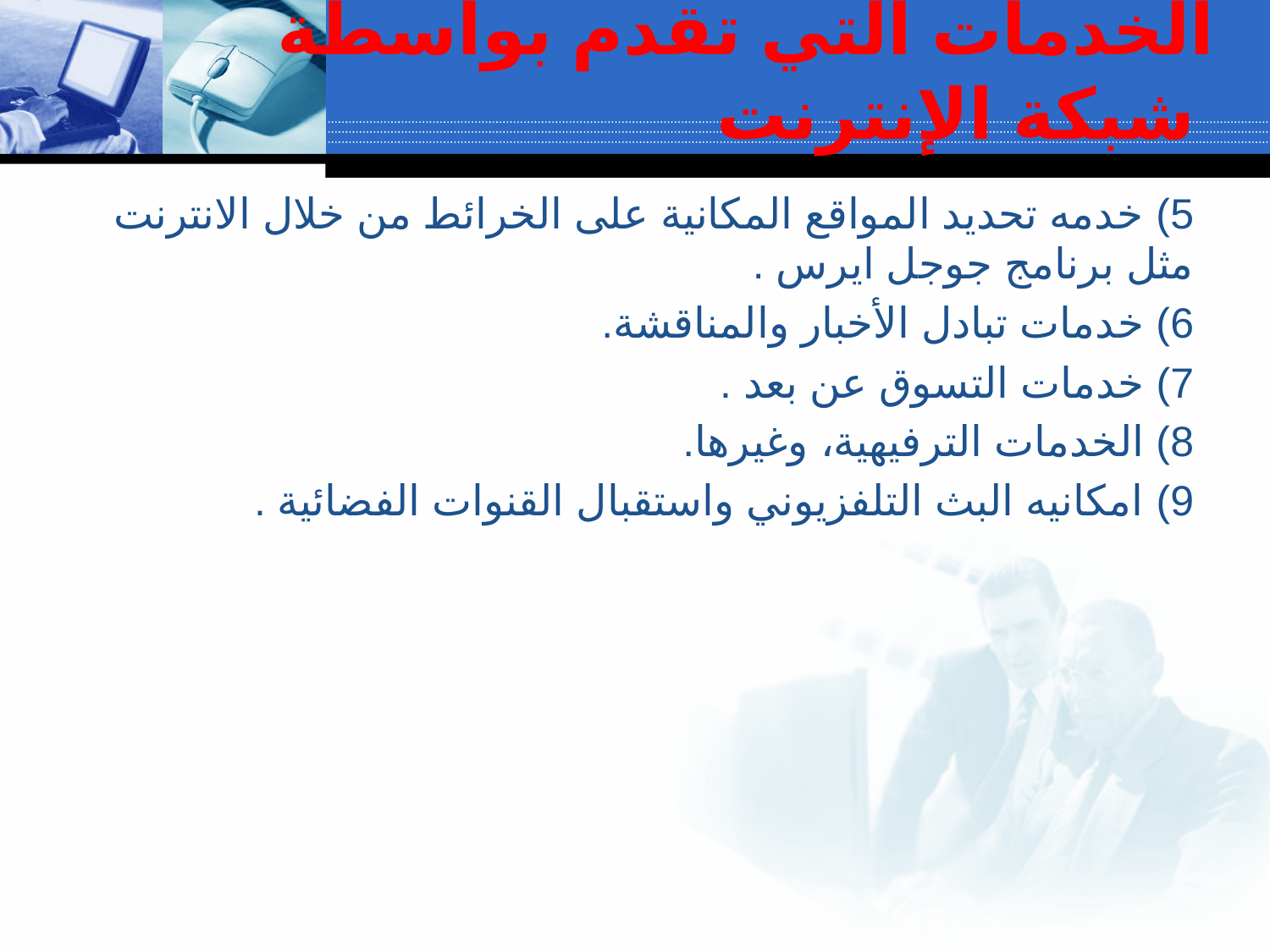

# الخدمات التي تقدم بواسطة شبكة الإنترنت
5) خدمه تحديد المواقع المكانية على الخرائط من خلال الانترنت مثل برنامج جوجل ايرس .
6) خدمات تبادل الأخبار والمناقشة.
7) خدمات التسوق عن بعد .
8) الخدمات الترفيهية، وغيرها.
9) امكانيه البث التلفزيوني واستقبال القنوات الفضائية .